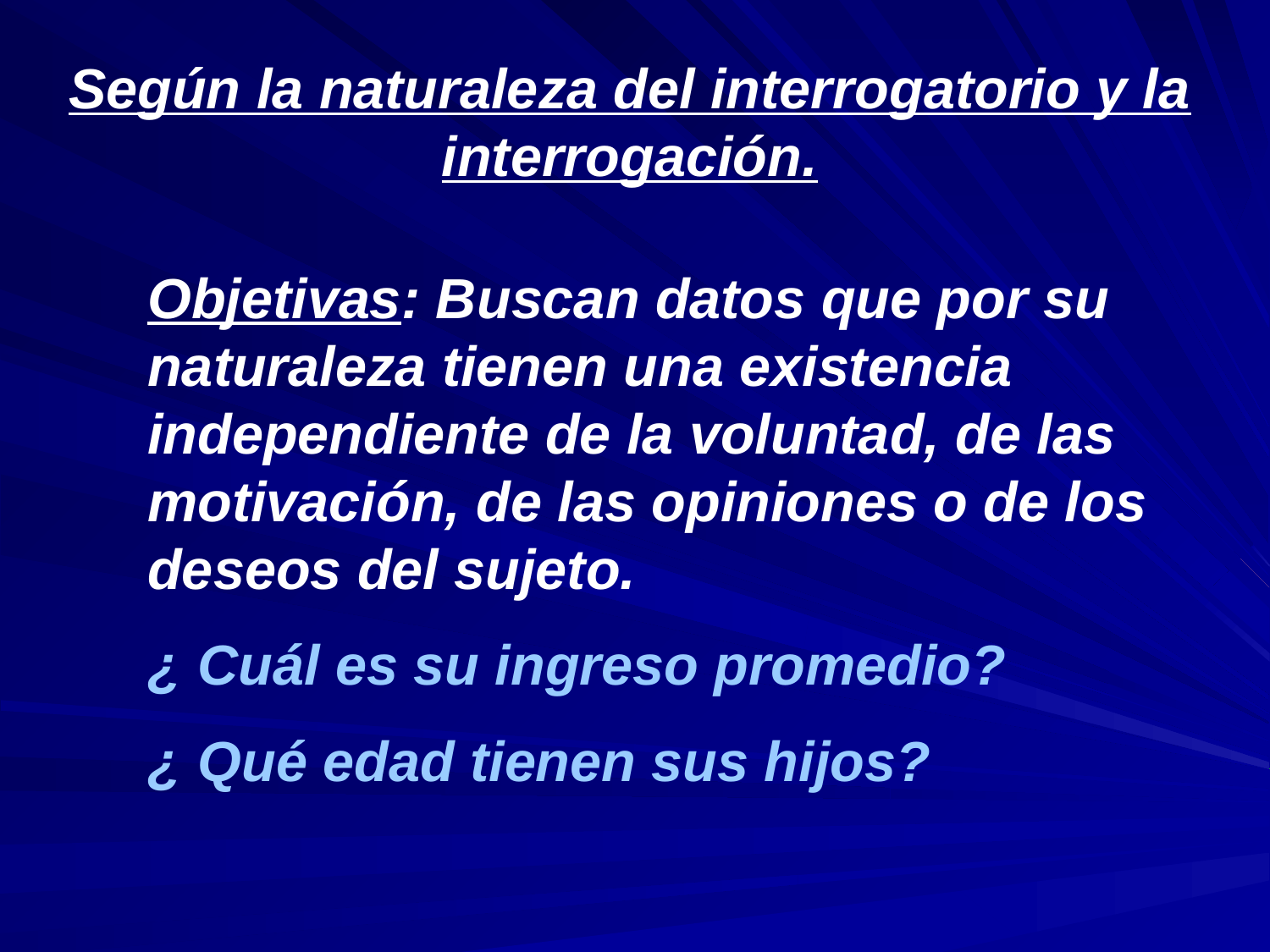

Según la naturaleza del interrogatorio y la interrogación.
Objetivas: Buscan datos que por su naturaleza tienen una existencia independiente de la voluntad, de las motivación, de las opiniones o de los deseos del sujeto.
¿ Cuál es su ingreso promedio?
¿ Qué edad tienen sus hijos?